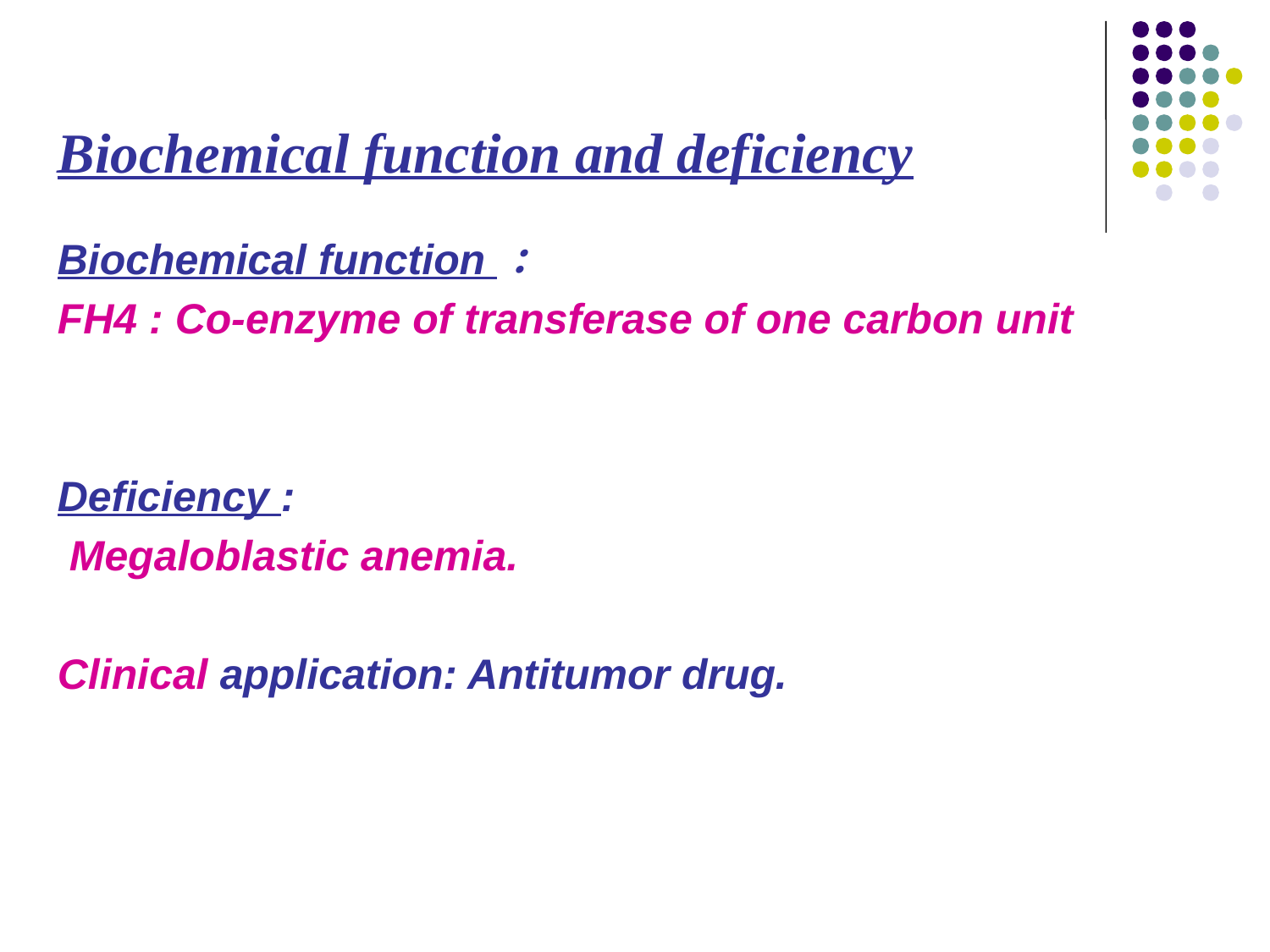

Biochemical function and deficiency
Biochemical function ：
FH4 : Co-enzyme of transferase of one carbon unit

Deficiency :
 Megaloblastic anemia.

Clinical application: Antitumor drug.